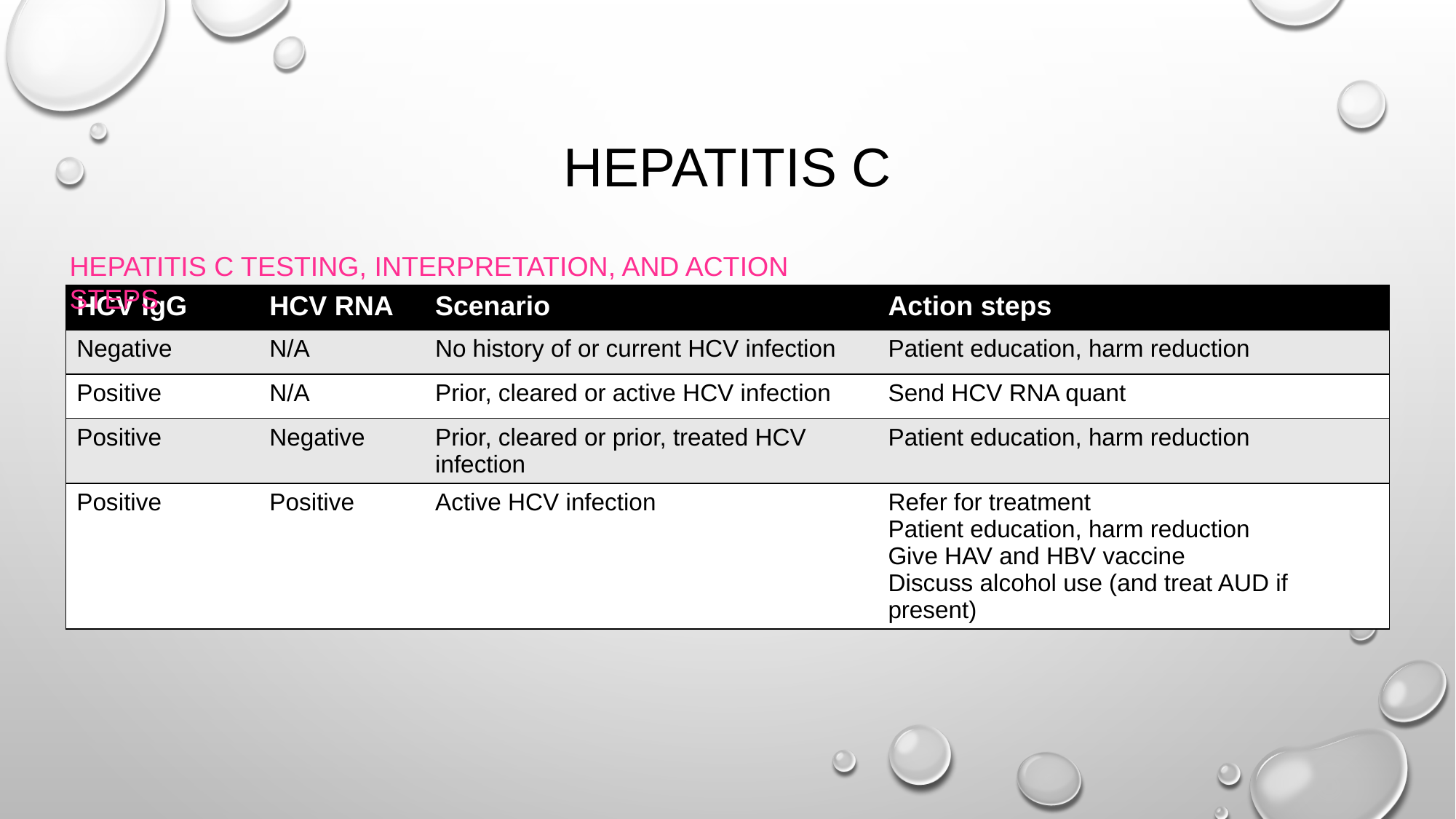

# Hepatitis c
HEPATITIS C TESTING, INTERPRETATION, AND ACTION STEPS
| HCV IgG | HCV RNA | Scenario | Action steps |
| --- | --- | --- | --- |
| Negative | N/A | No history of or current HCV infection | Patient education, harm reduction |
| Positive | N/A | Prior, cleared or active HCV infection | Send HCV RNA quant |
| Positive | Negative | Prior, cleared or prior, treated HCV infection | Patient education, harm reduction |
| Positive | Positive | Active HCV infection | Refer for treatment Patient education, harm reduction Give HAV and HBV vaccine Discuss alcohol use (and treat AUD if present) |